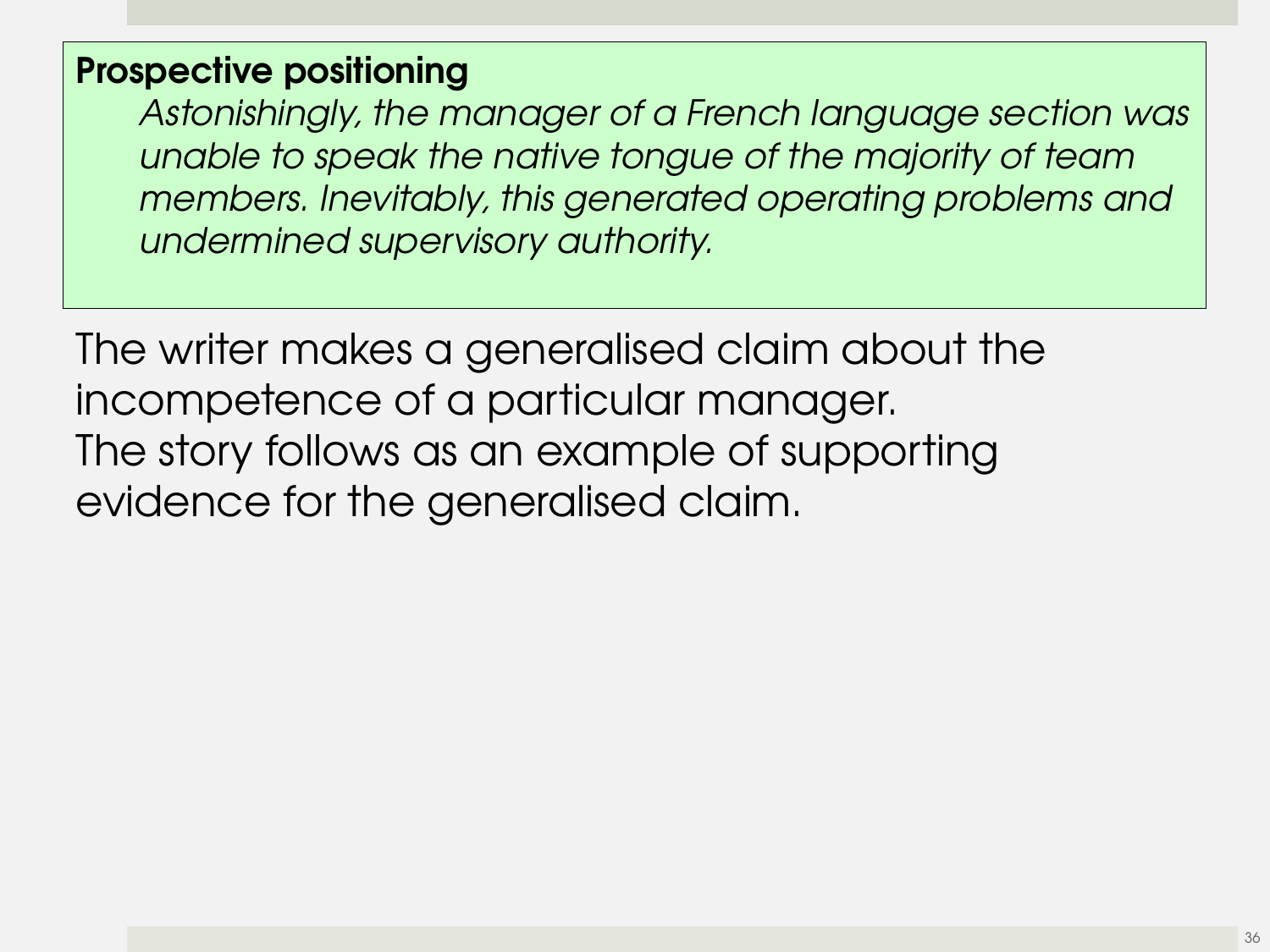

Prospective positioning
Astonishingly, the manager of a French language section was unable to speak the native tongue of the majority of team members. Inevitably, this generated operating problems and undermined supervisory authority.

The writer makes a generalised claim about the incompetence of a particular manager.
The story follows as an example of supporting evidence for the generalised claim.
36